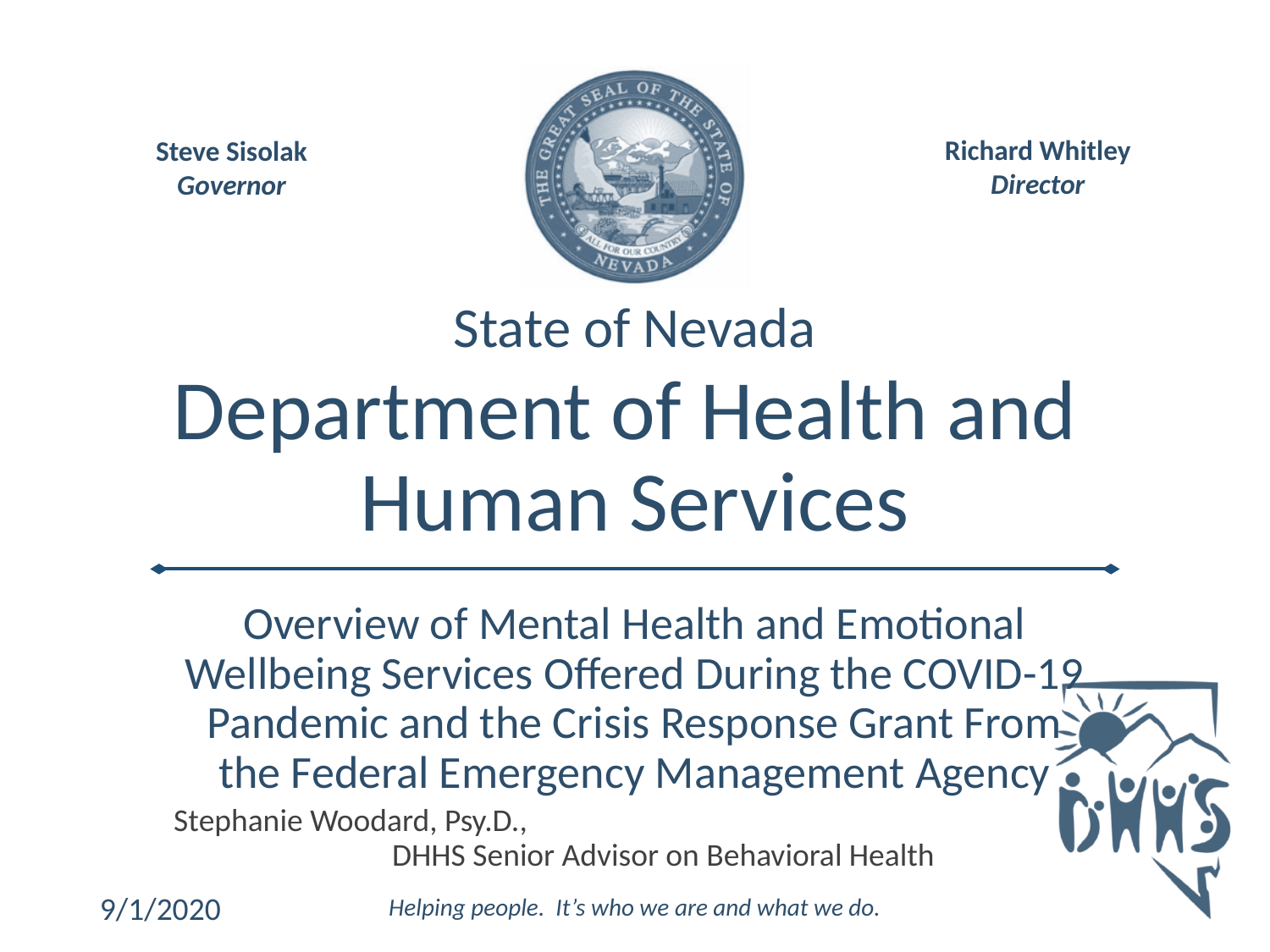

Overview of Mental Health and Emotional Wellbeing Services Offered During the COVID-19 Pandemic and the Crisis Response Grant From the Federal Emergency Management Agency
Stephanie Woodard, Psy.D.,                                                                                        DHHS Senior Advisor on Behavioral Health
9/1/2020